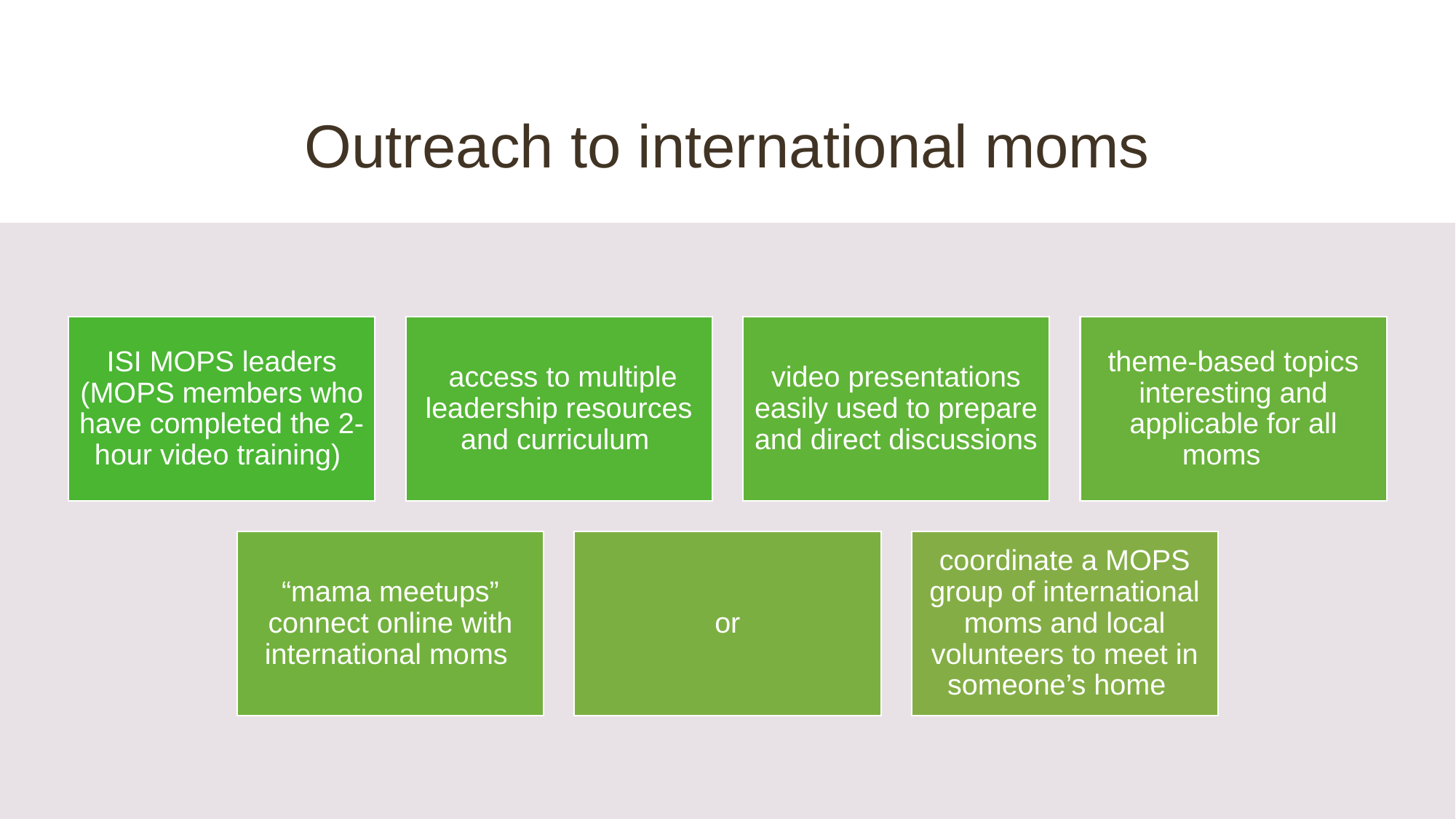

# Outreach to international moms

ISI MOPS leaders (MOPS members who have completed the 2-hour video training)
 access to multiple leadership resources and curriculum
video presentations easily used to prepare and direct discussions
theme-based topics interesting and applicable for all moms
“mama meetups” connect online with international moms
or
coordinate a MOPS group of international moms and local volunteers to meet in someone’s home